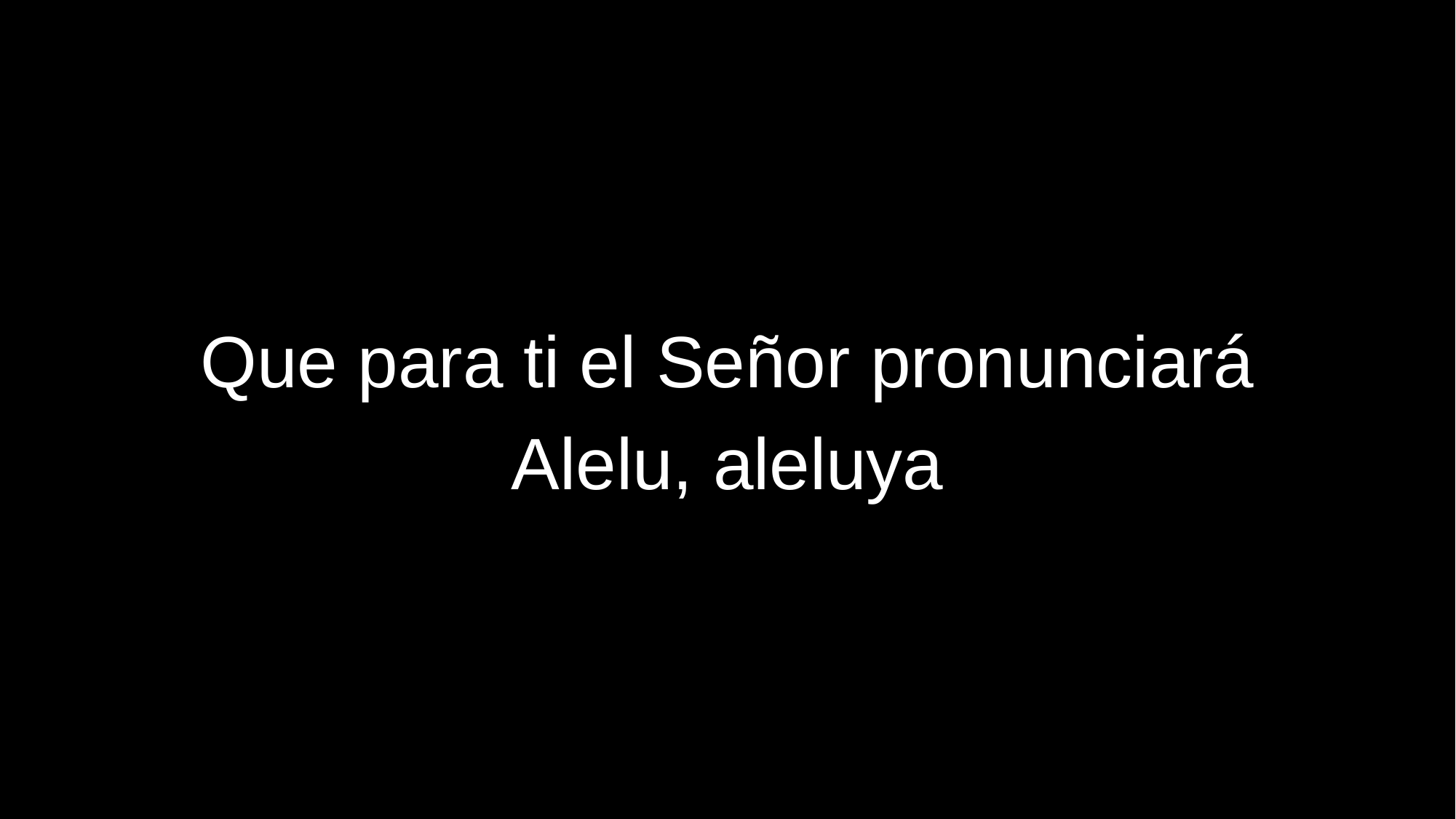

Que para ti el Señor pronunciará
Alelu, aleluya